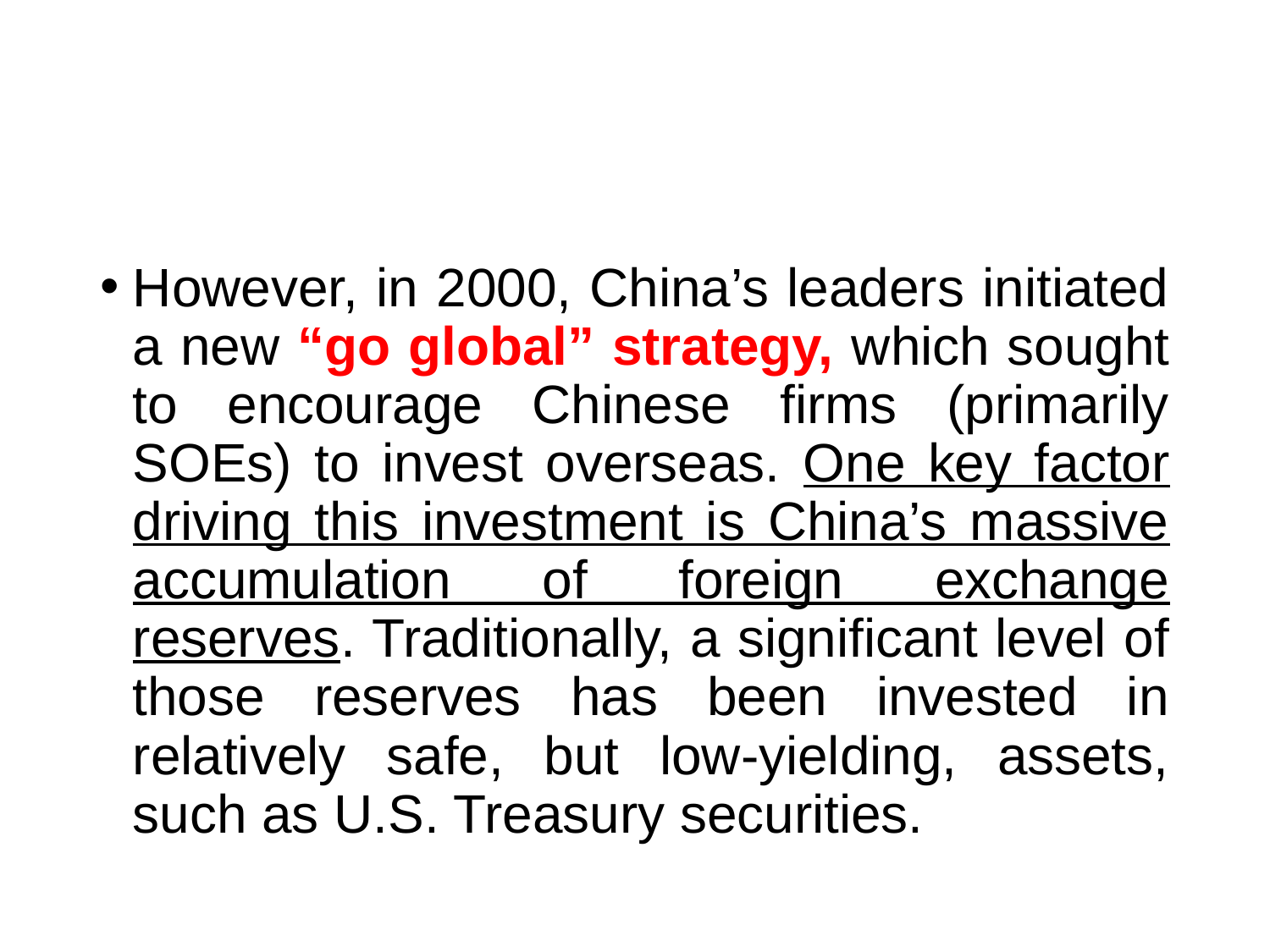

#
However, in 2000, China’s leaders initiated a new “go global” strategy, which sought to encourage Chinese firms (primarily SOEs) to invest overseas. One key factor driving this investment is China’s massive accumulation of foreign exchange reserves. Traditionally, a significant level of those reserves has been invested in relatively safe, but low-yielding, assets, such as U.S. Treasury securities.